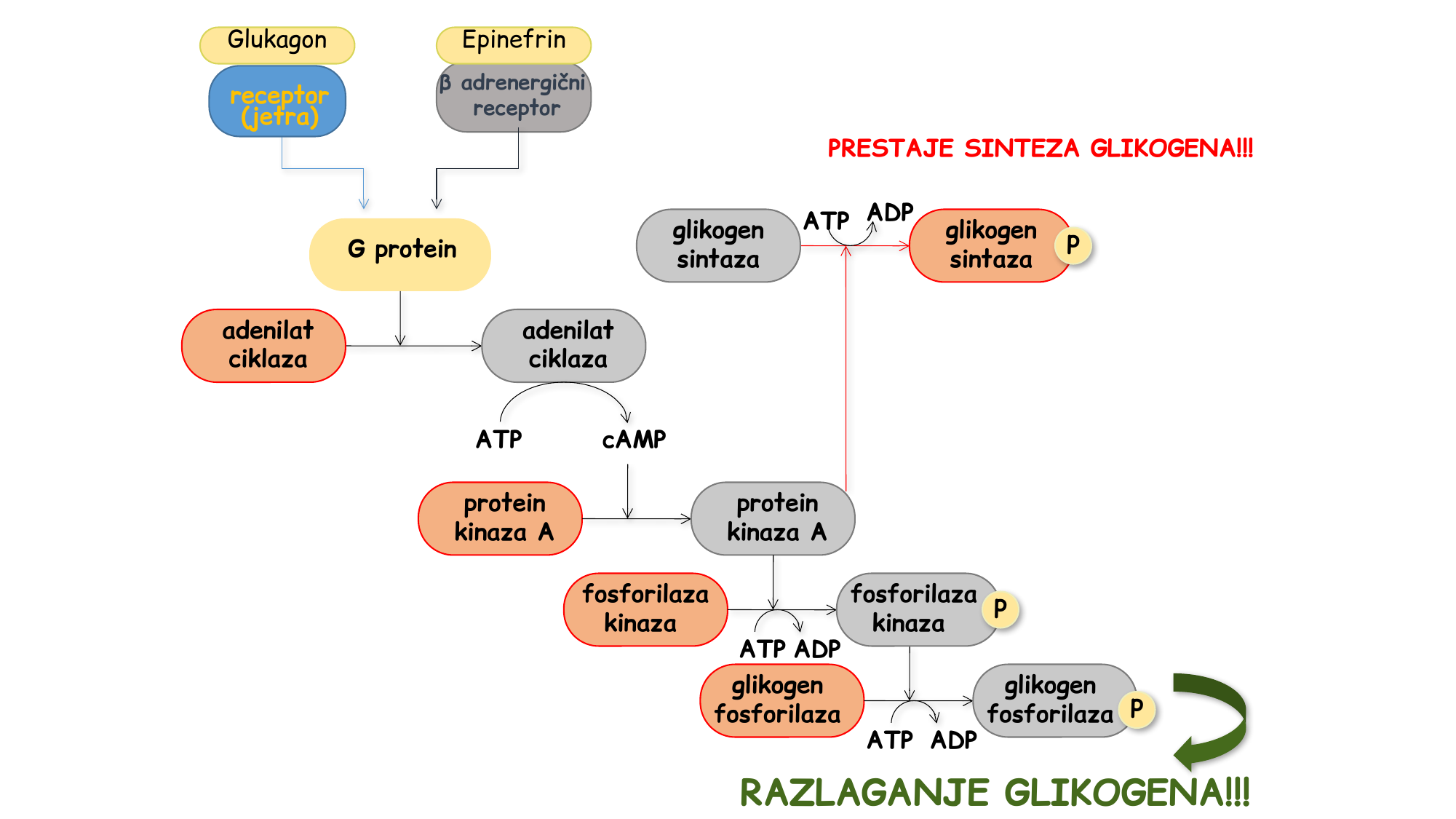

Glukagon

Epinefrin

β adrenergični
receptor

receptor
(jetra)
PRESTAJE SINTEZA GLIKOGENA!!!
ADP
ATP

glikogen
sintaza

glikogen
sintaza
p

G protein
adenilat
ciklaza

adenilat
ciklaza

ATP
cAMP

protein
kinaza A

protein
kinaza A

fosforilaza
kinaza

fosforilaza
kinaza
p

ATP
ADP

glikogen fosforilaza
glikogen fosforilaza

p

ATP
ADP
RAZLAGANJE GLIKOGENA!!!